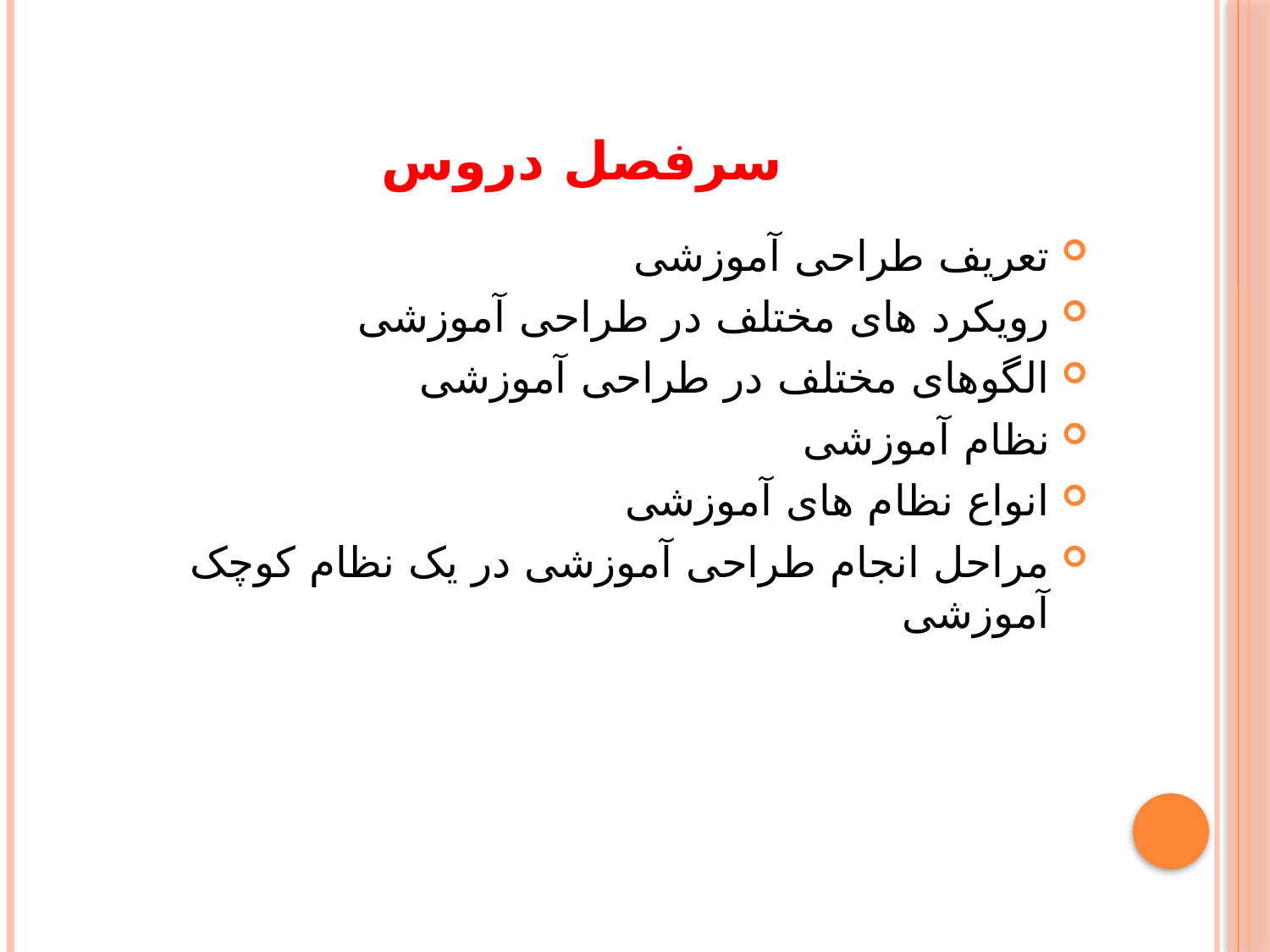

# سرفصل دروس
تعریف طراحی آموزشی
رویکرد های مختلف در طراحی آموزشی
الگوهای مختلف در طراحی آموزشی
نظام آموزشی
انواع نظام های آموزشی
مراحل انجام طراحی آموزشی در یک نظام کوچک آموزشی